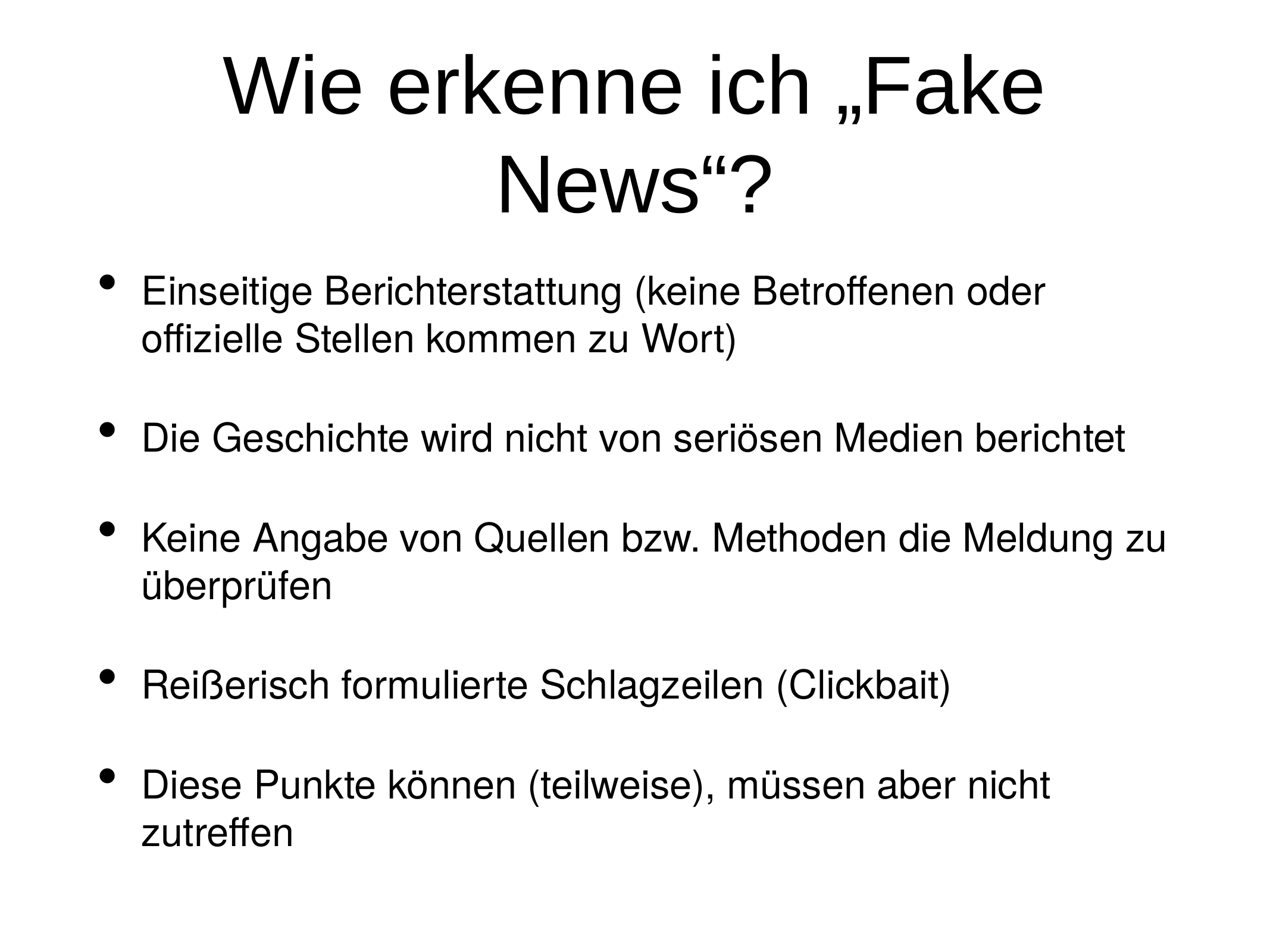

# Wie erkenne ich „Fake News“?
Einseitige Berichterstattung (keine Betroffenen oder offizielle Stellen kommen zu Wort)
Die Geschichte wird nicht von seriösen Medien berichtet
Keine Angabe von Quellen bzw. Methoden die Meldung zu überprüfen
Reißerisch formulierte Schlagzeilen (Clickbait)
Diese Punkte können (teilweise), müssen aber nicht zutreffen